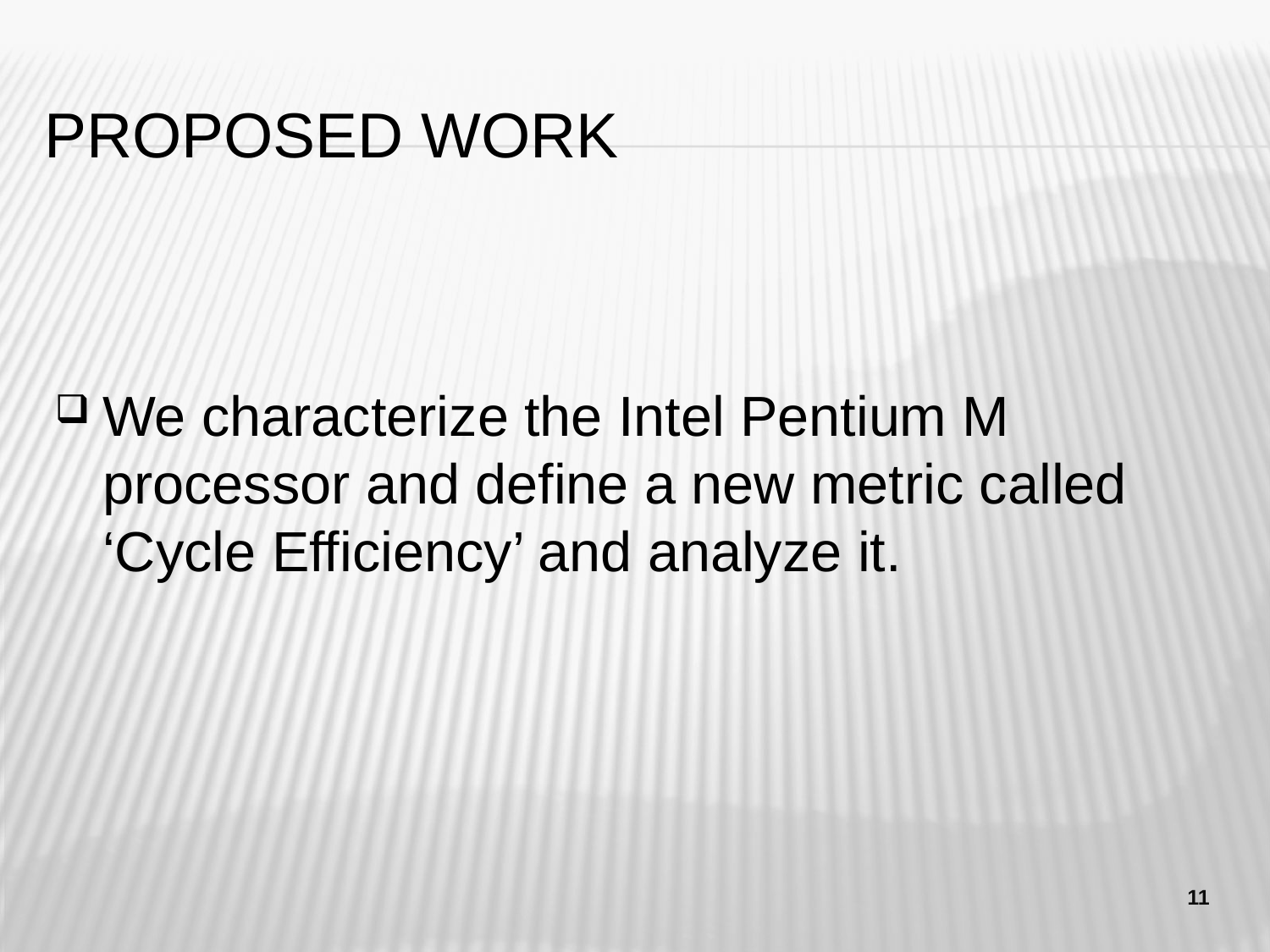

# Proposed work

We characterize the Intel Pentium M processor and define a new metric called ‘Cycle Efficiency’ and analyze it.
11